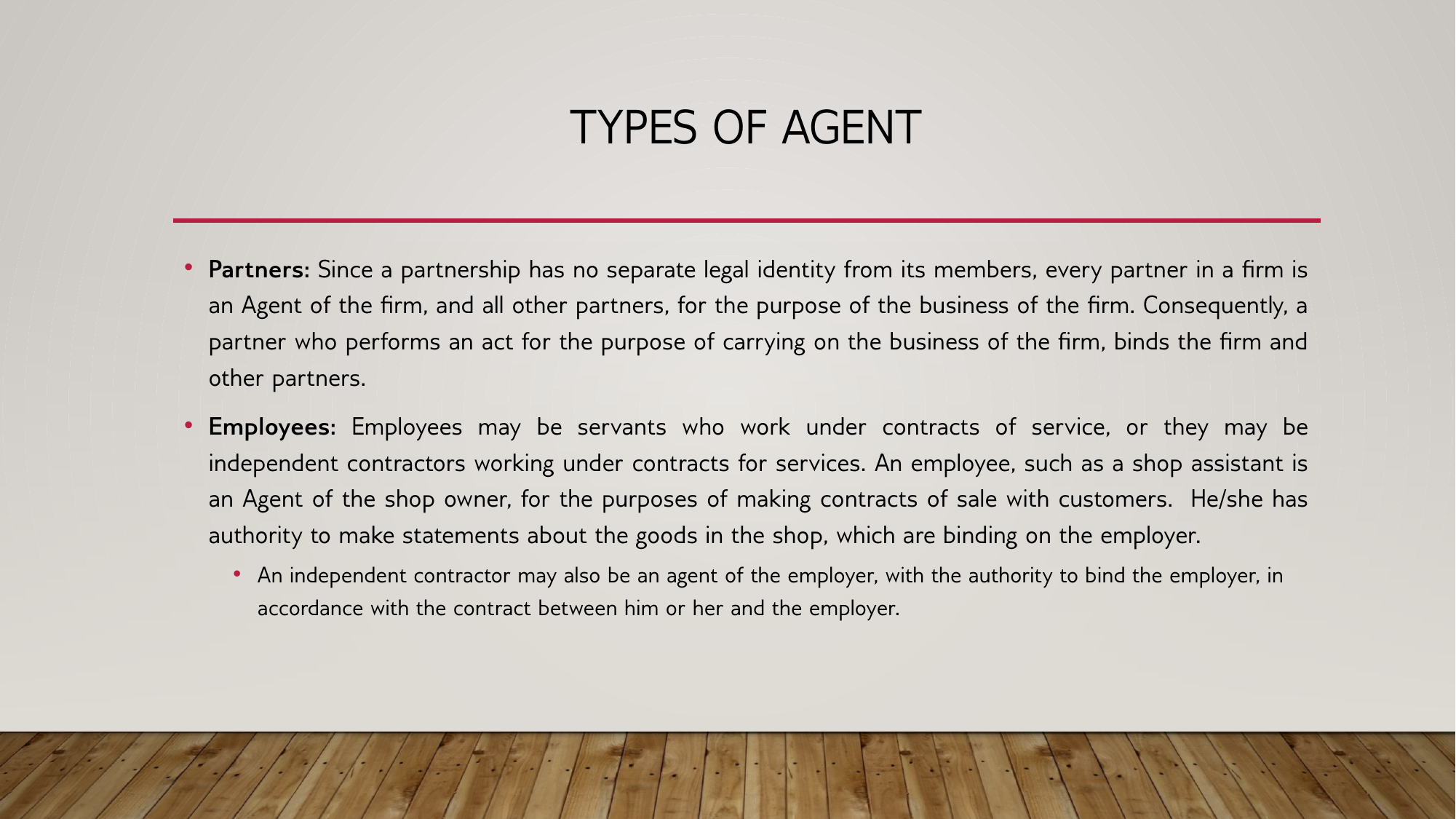

# Types of agent
Partners: Since a partnership has no separate legal identity from its members, every partner in a firm is an Agent of the firm, and all other partners, for the purpose of the business of the firm. Consequently, a partner who performs an act for the purpose of carrying on the business of the firm, binds the firm and other partners.
Employees: Employees may be servants who work under contracts of service, or they may be independent contractors working under contracts for services. An employee, such as a shop assistant is an Agent of the shop owner, for the purposes of making contracts of sale with customers.  He/she has authority to make statements about the goods in the shop, which are binding on the employer.
An independent contractor may also be an agent of the employer, with the authority to bind the employer, in accordance with the contract between him or her and the employer.